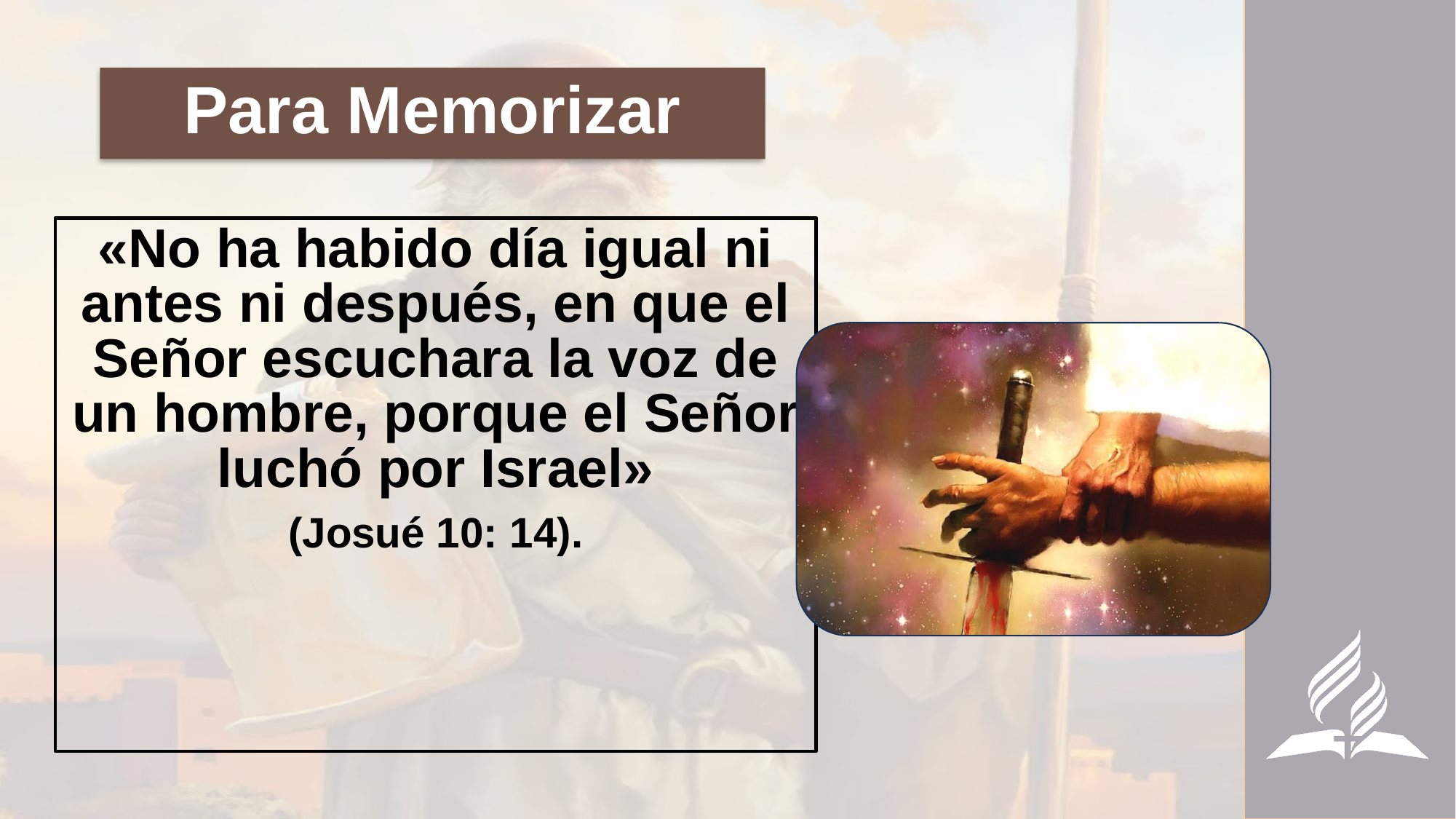

# Para Memorizar
«No ha habido día igual ni antes ni después, en que el Señor escuchara la voz de un hombre, porque el Señor luchó por Israel»
(Josué 10: 14).